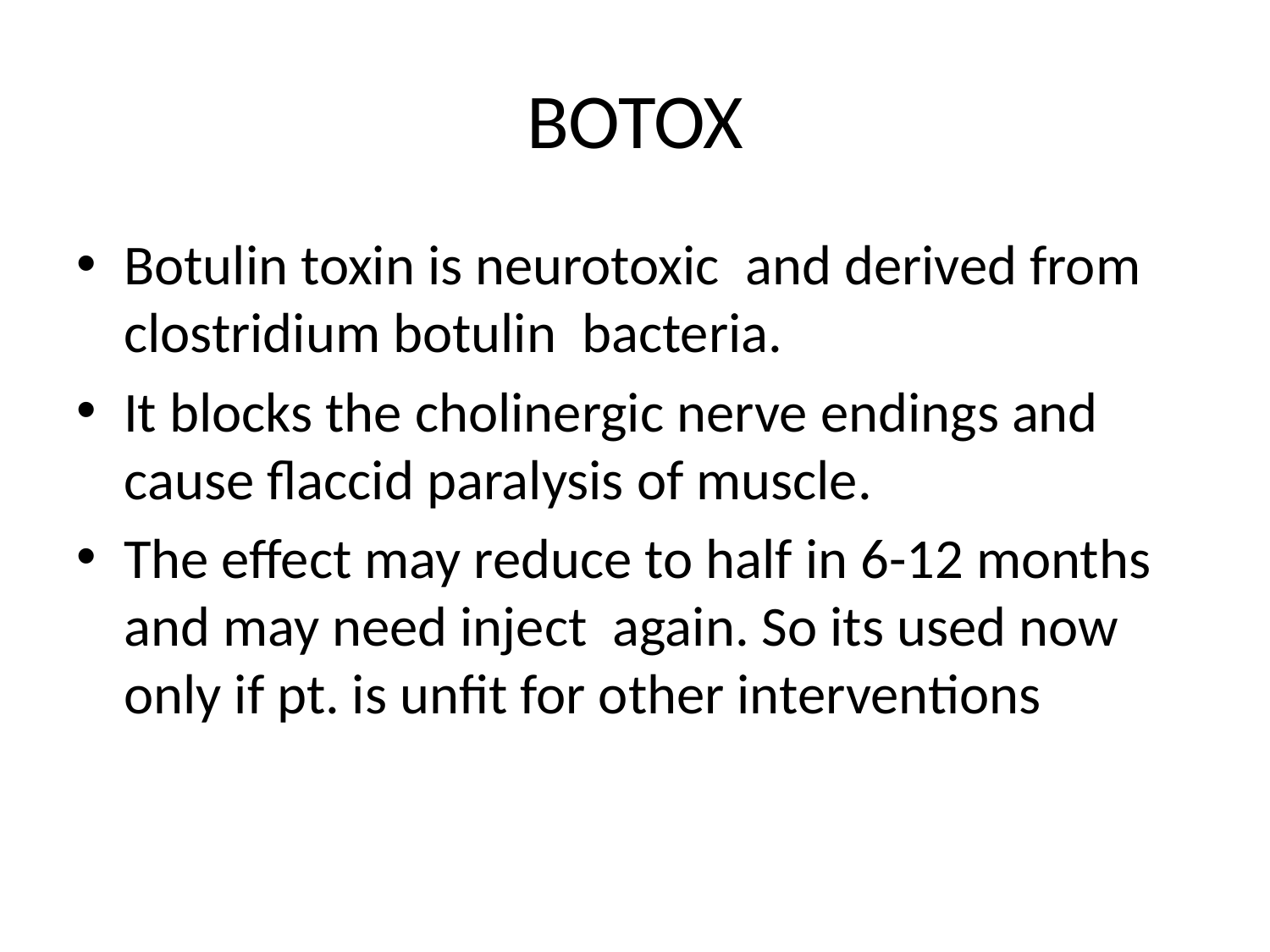

# BOTOX
Botulin toxin is neurotoxic  and derived from clostridium botulin  bacteria.
It blocks the cholinergic nerve endings and cause flaccid paralysis of muscle.
The effect may reduce to half in 6-12 months and may need inject  again. So its used now only if pt. is unfit for other interventions